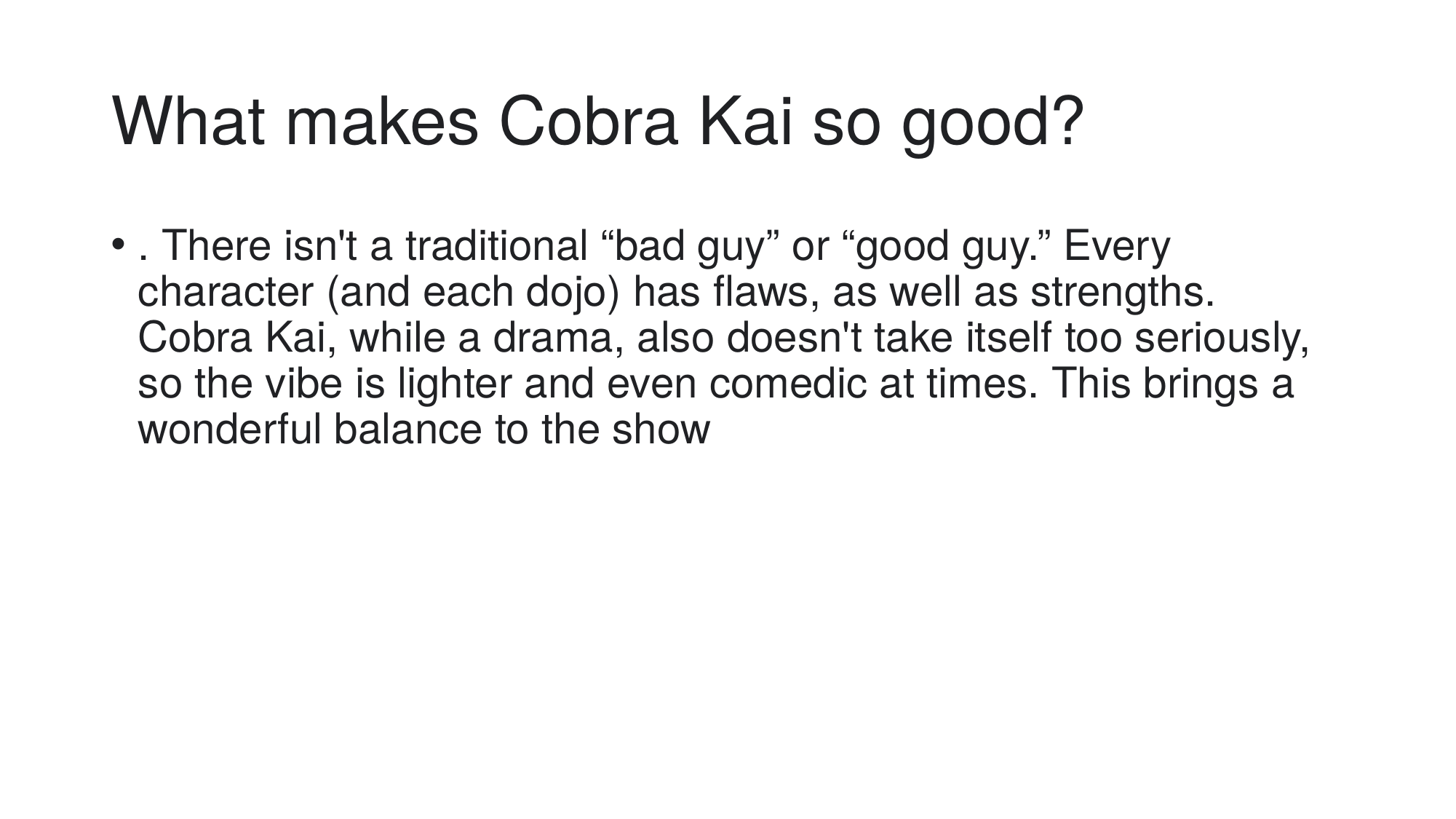

# What makes Cobra Kai so good?
. There isn't a traditional “bad guy” or “good guy.” Every character (and each dojo) has flaws, as well as strengths. Cobra Kai, while a drama, also doesn't take itself too seriously, so the vibe is lighter and even comedic at times. This brings a wonderful balance to the show